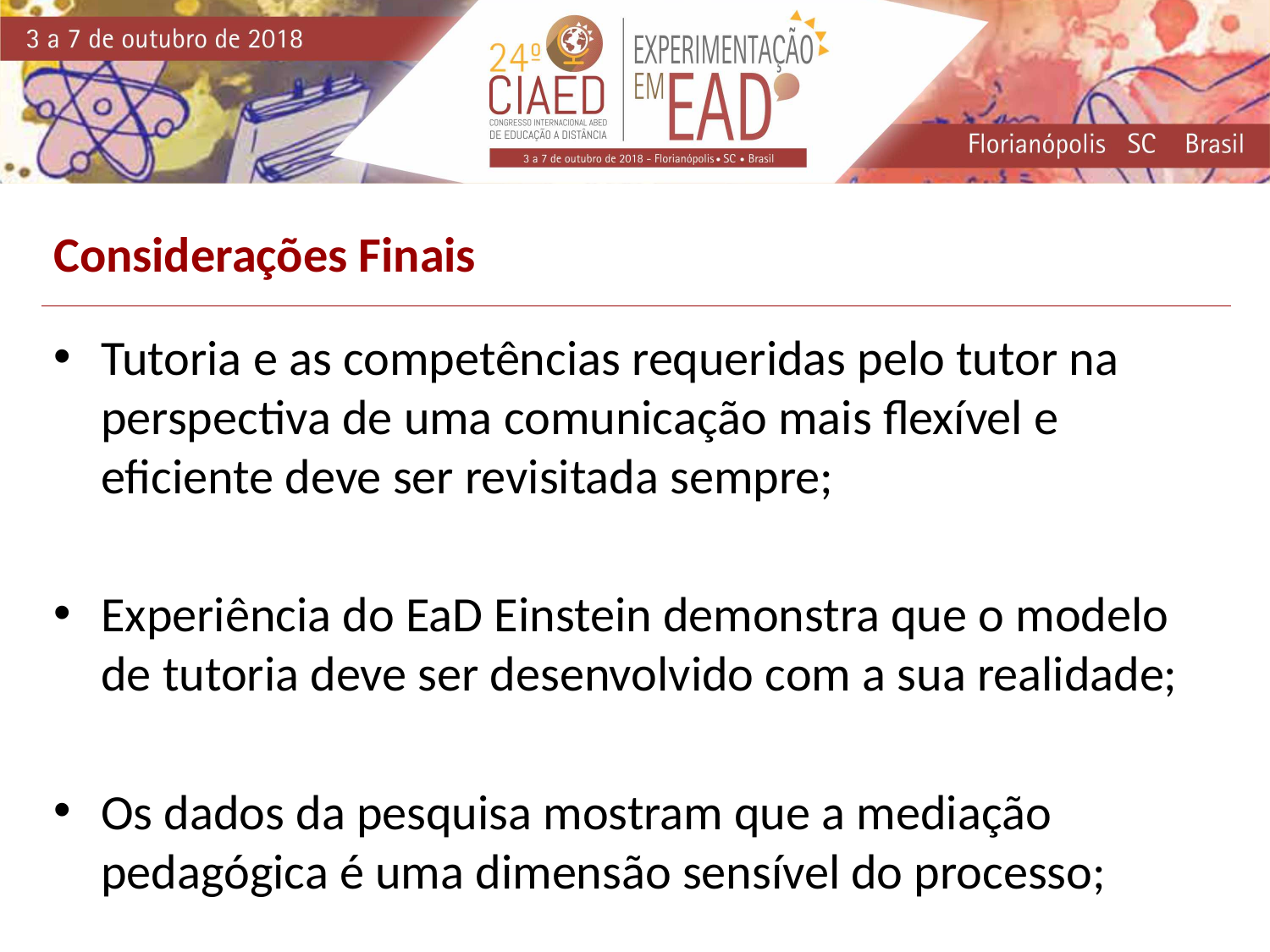

Considerações Finais

Tutoria e as competências requeridas pelo tutor na perspectiva de uma comunicação mais flexível e eficiente deve ser revisitada sempre;

Experiência do EaD Einstein demonstra que o modelo de tutoria deve ser desenvolvido com a sua realidade;

Os dados da pesquisa mostram que a mediação pedagógica é uma dimensão sensível do processo;